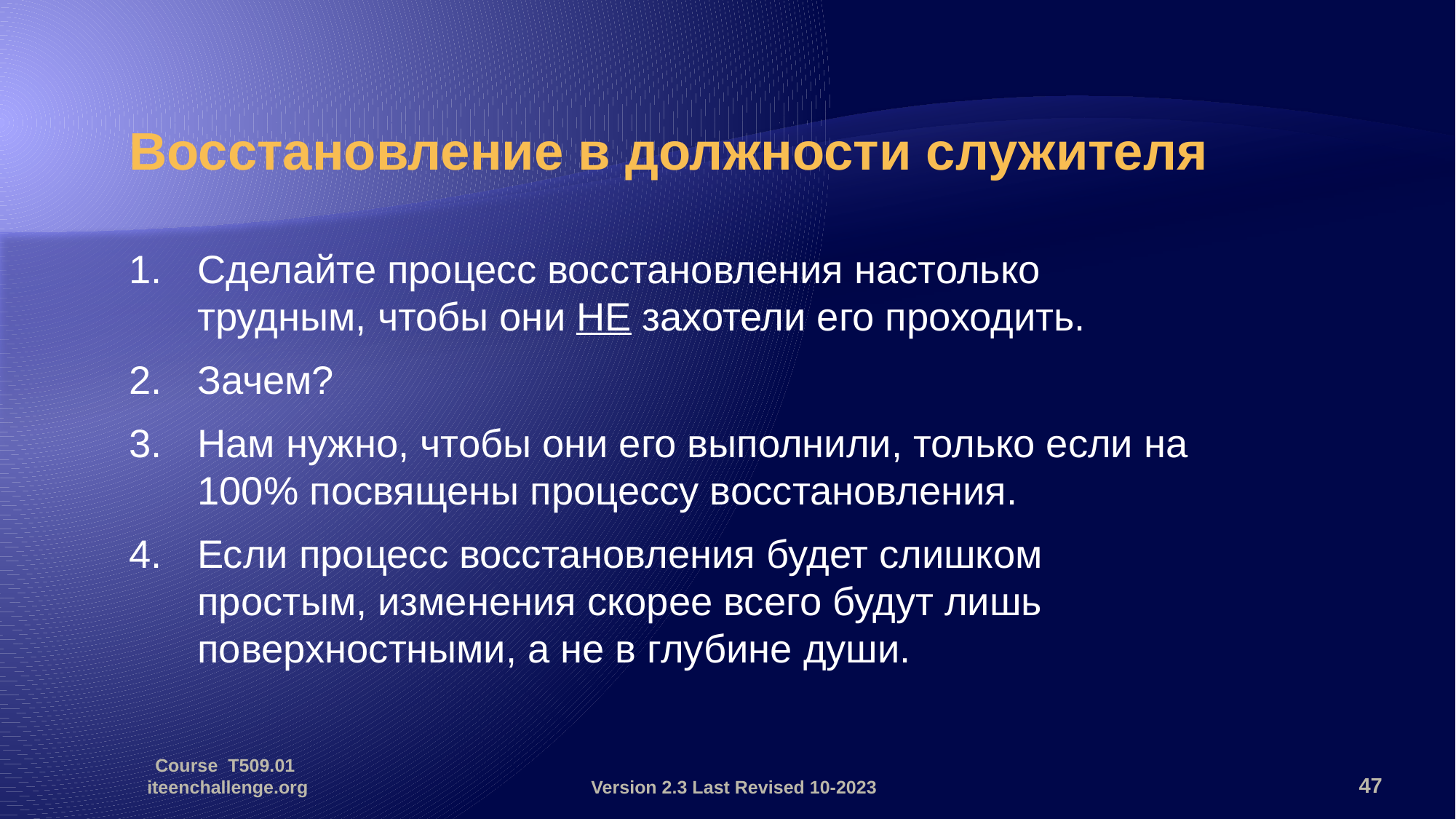

Восстановление в должности служителя

1.  	Сделайте процесс восстановления настолько трудным, чтобы они НЕ захотели его проходить.
2.  	Зачем?
3.  	Нам нужно, чтобы они его выполнили, только если на  100% посвящены процессу восстановления.
4.	Если процесс восстановления будет слишком простым, изменения скорее всего будут лишь поверхностными, а не в глубине души.
Course  T509.01   iteenchallenge.org
Version 2.3 Last Revised 10-2023
47